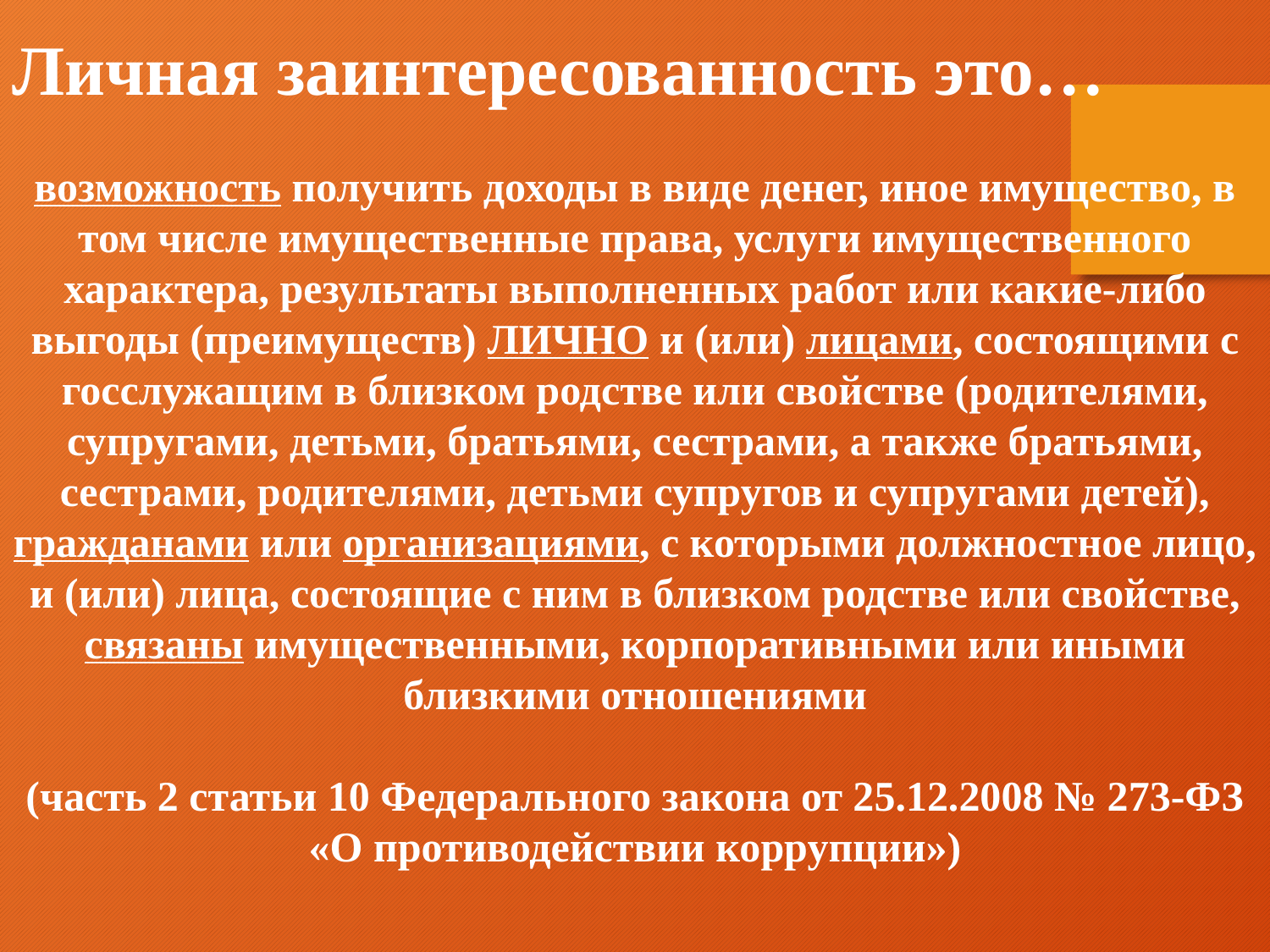

Личная заинтересованность это…

возможность получить доходы в виде денег, иное имущество, в том числе имущественные права, услуги имущественного характера, результаты выполненных работ или какие-либо выгоды (преимуществ) ЛИЧНО и (или) лицами, состоящими с госслужащим в близком родстве или свойстве (родителями, супругами, детьми, братьями, сестрами, а также братьями, сестрами, родителями, детьми супругов и супругами детей), гражданами или организациями, с которыми должностное лицо, и (или) лица, состоящие с ним в близком родстве или свойстве, связаны имущественными, корпоративными или иными близкими отношениями

(часть 2 статьи 10 Федерального закона от 25.12.2008 № 273-ФЗ «О противодействии коррупции»)